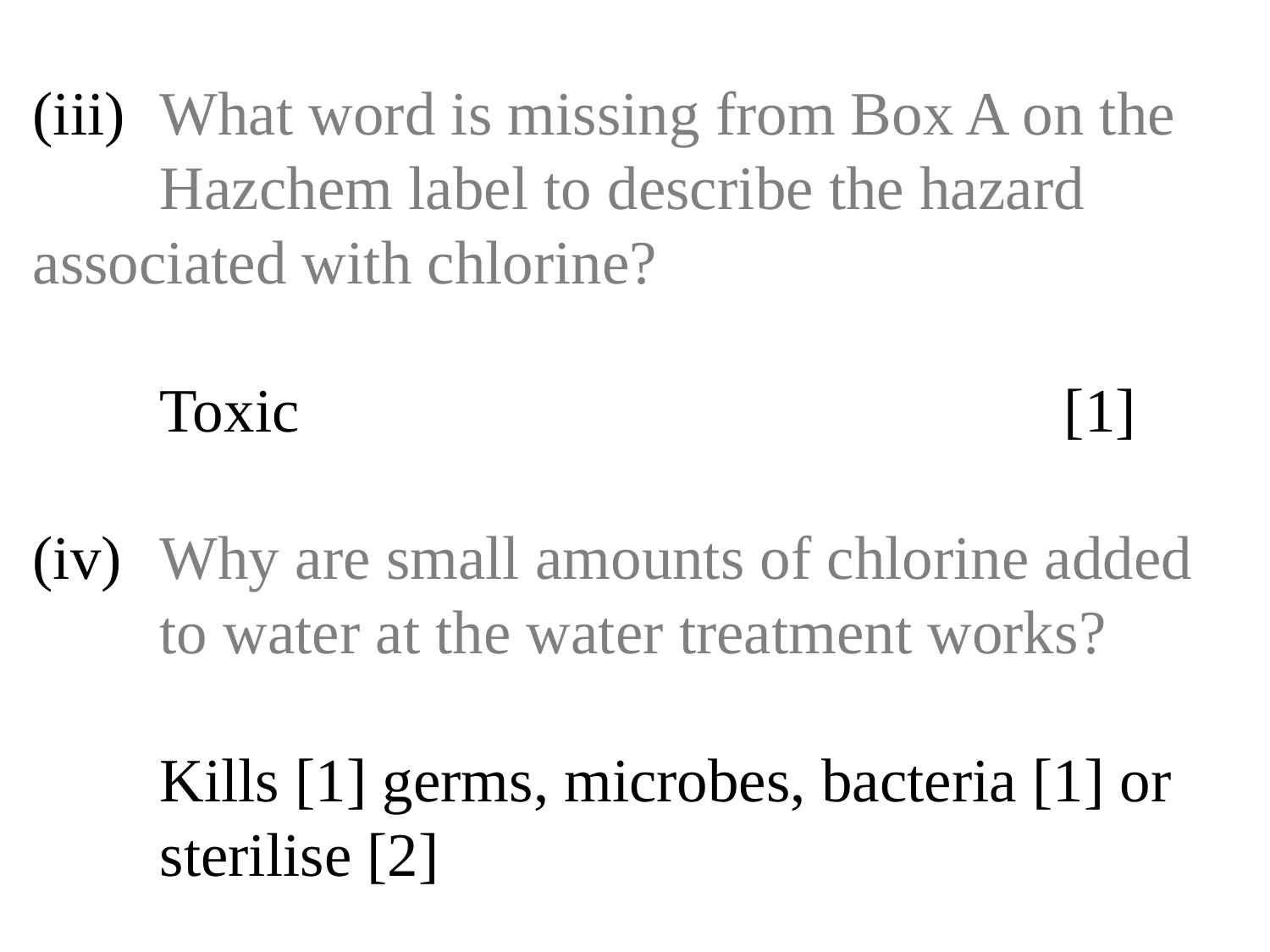

# (iii)	What word is missing from Box A on the 	Hazchem label to describe the hazard 	associated with chlorine? Toxic						 [1] (iv)	Why are small amounts of chlorine added 	to water at the water treatment works? Kills [1] germs, microbes, bacteria [1] or	 	sterilise [2]